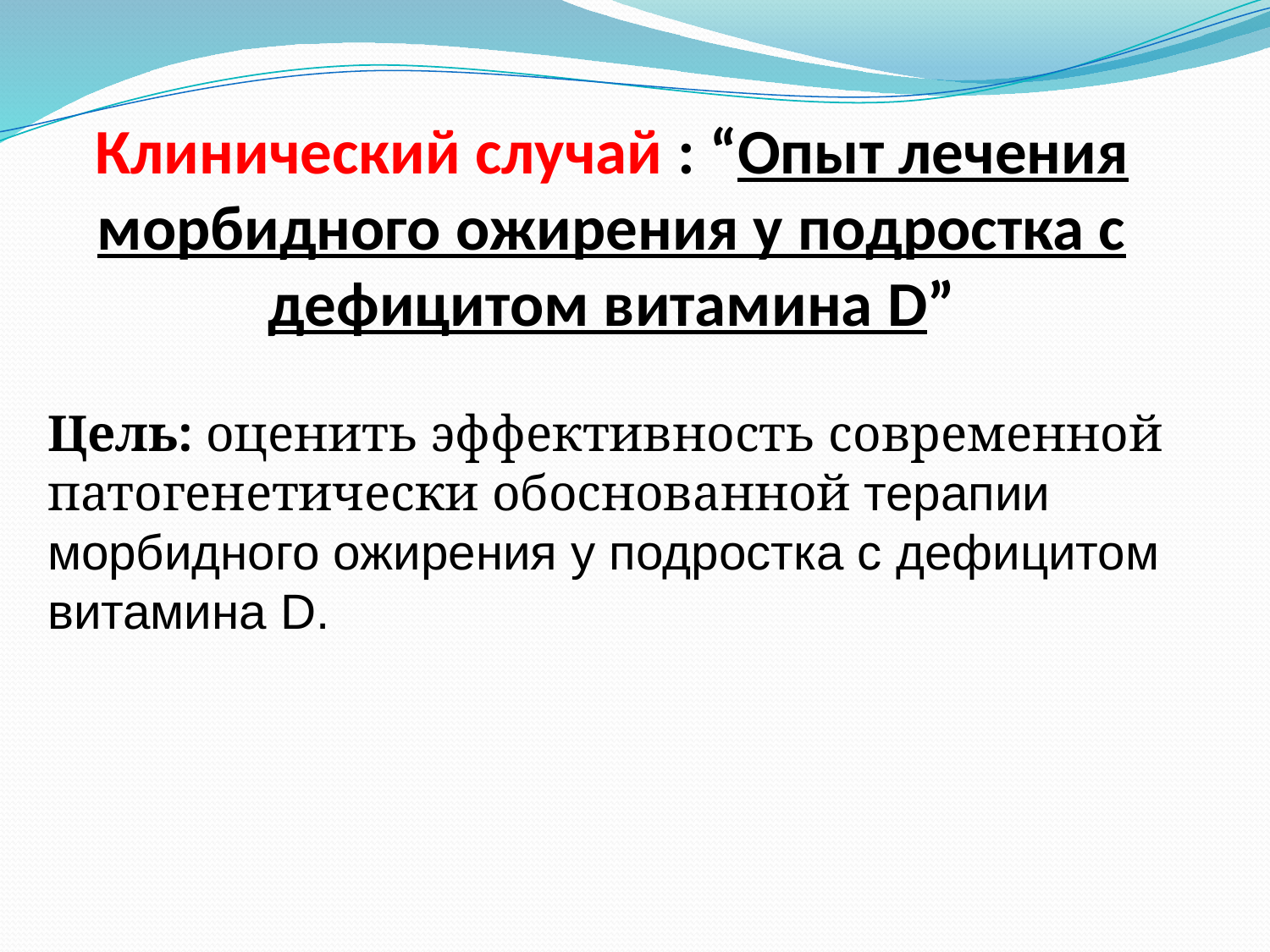

# Клинический случай : “Опыт лечения морбидного ожирения у подростка с дефицитом витамина D”
Цель: оценить эффективность современной патогенетически обоснованной терапии морбидного ожирения у подростка с дефицитом витамина D.